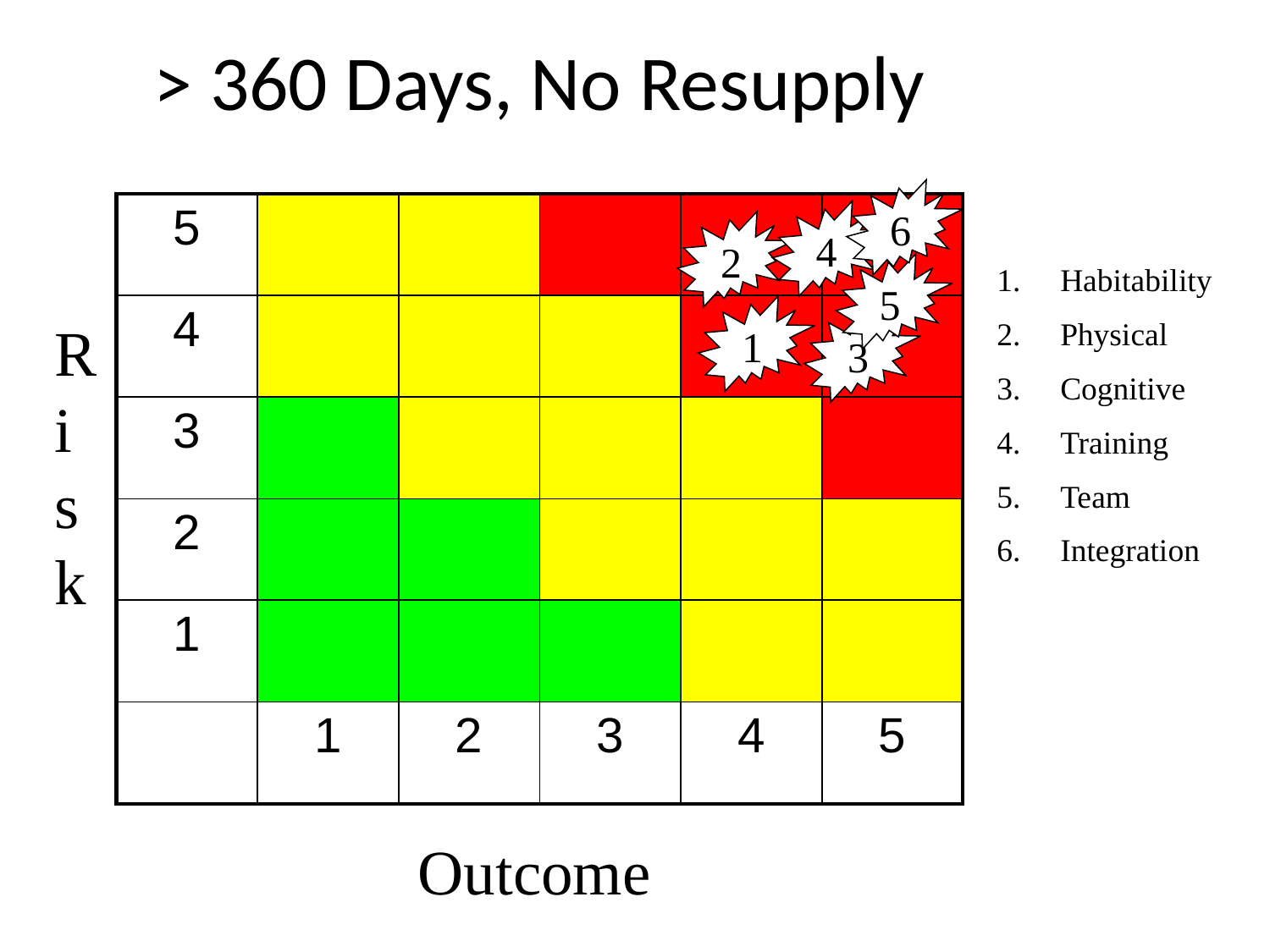

# > 360 Days, No Resupply
6
| 5 |  |  |  |  |  |
| --- | --- | --- | --- | --- | --- |
| 4 |  |  |  |  |  |
| 3 |  |  |  |  |  |
| 2 |  |  |  |  |  |
| 1 |  |  |  |  |  |
|  | 1 | 2 | 3 | 4 | 5 |
4
2
5
Habitability
Physical
Cognitive
Training
Team
Integration
1
Risk
3
Outcome